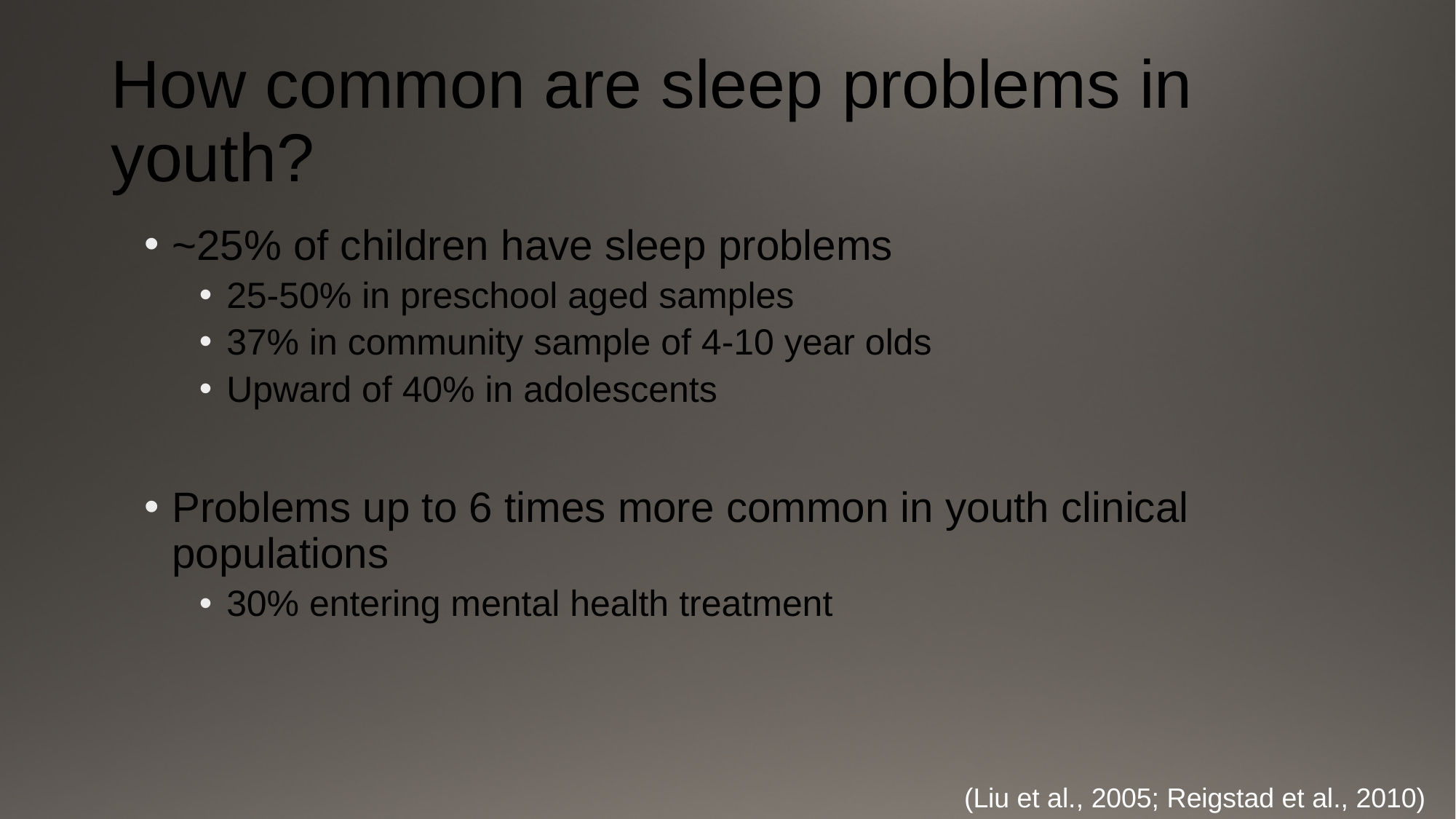

# How common are sleep problems in youth?
~25% of children have sleep problems
25-50% in preschool aged samples
37% in community sample of 4-10 year olds
Upward of 40% in adolescents

Problems up to 6 times more common in youth clinical populations
30% entering mental health treatment
(Liu et al., 2005; Reigstad et al., 2010)